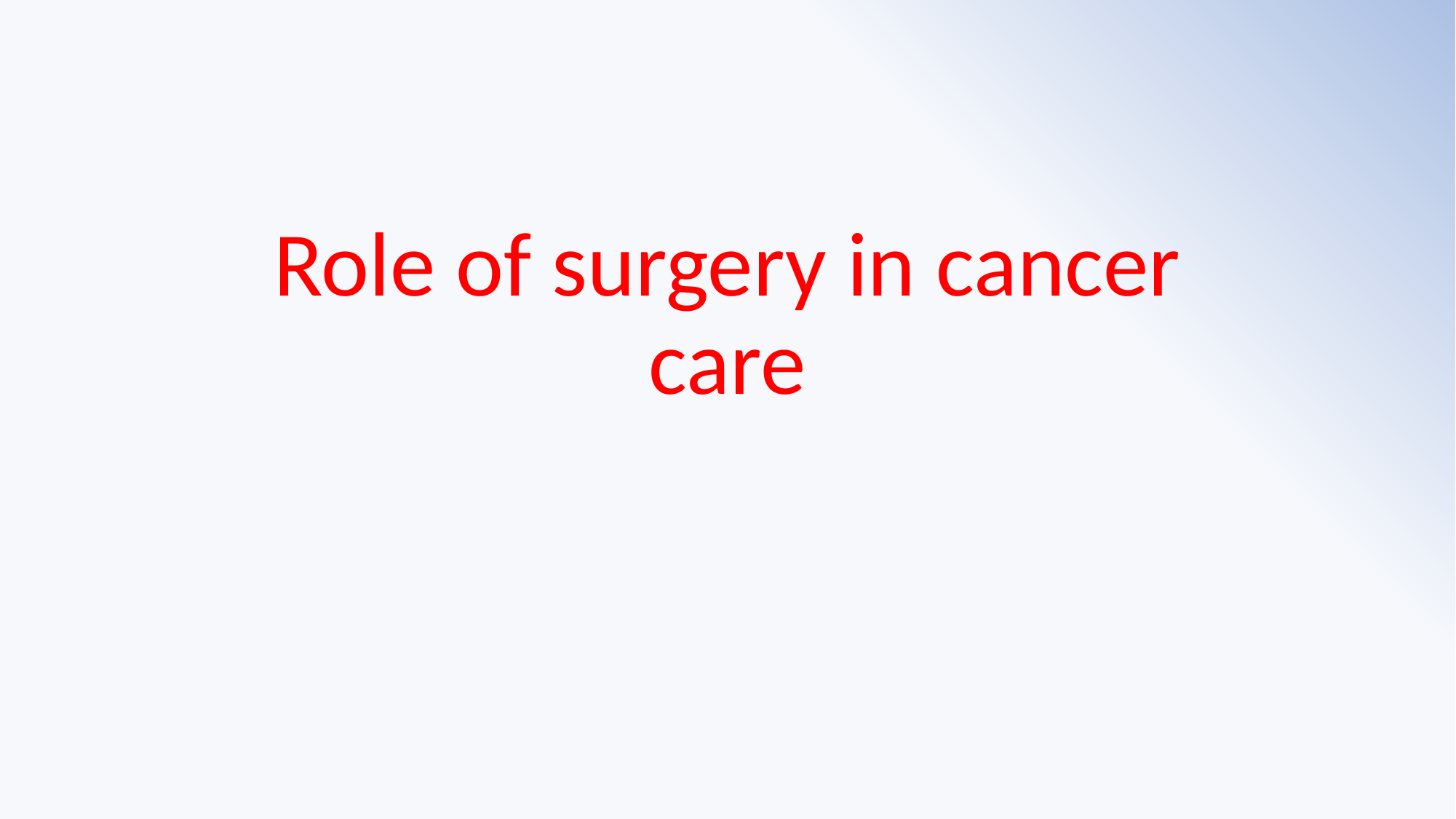

# Role of surgery in cancer care